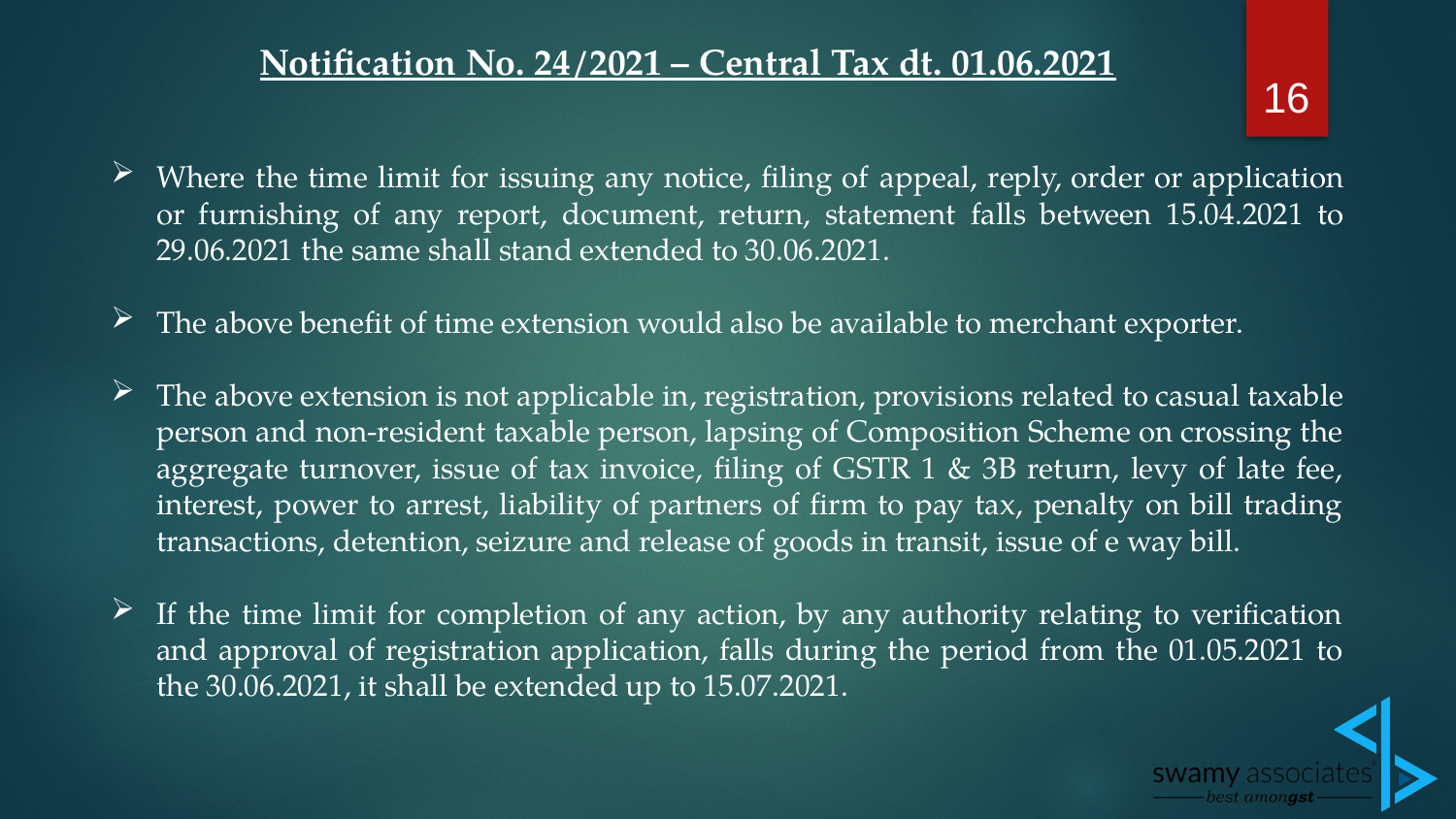

Notification No. 24/2021 – Central Tax dt. 01.06.2021
16
Where the time limit for issuing any notice, filing of appeal, reply, order or application or furnishing of any report, document, return, statement falls between 15.04.2021 to 29.06.2021 the same shall stand extended to 30.06.2021.

The above benefit of time extension would also be available to merchant exporter.

The above extension is not applicable in, registration, provisions related to casual taxable person and non-resident taxable person, lapsing of Composition Scheme on crossing the aggregate turnover, issue of tax invoice, filing of GSTR 1 & 3B return, levy of late fee, interest, power to arrest, liability of partners of firm to pay tax, penalty on bill trading transactions, detention, seizure and release of goods in transit, issue of e way bill.

If the time limit for completion of any action, by any authority relating to verification and approval of registration application, falls during the period from the 01.05.2021 to the 30.06.2021, it shall be extended up to 15.07.2021.